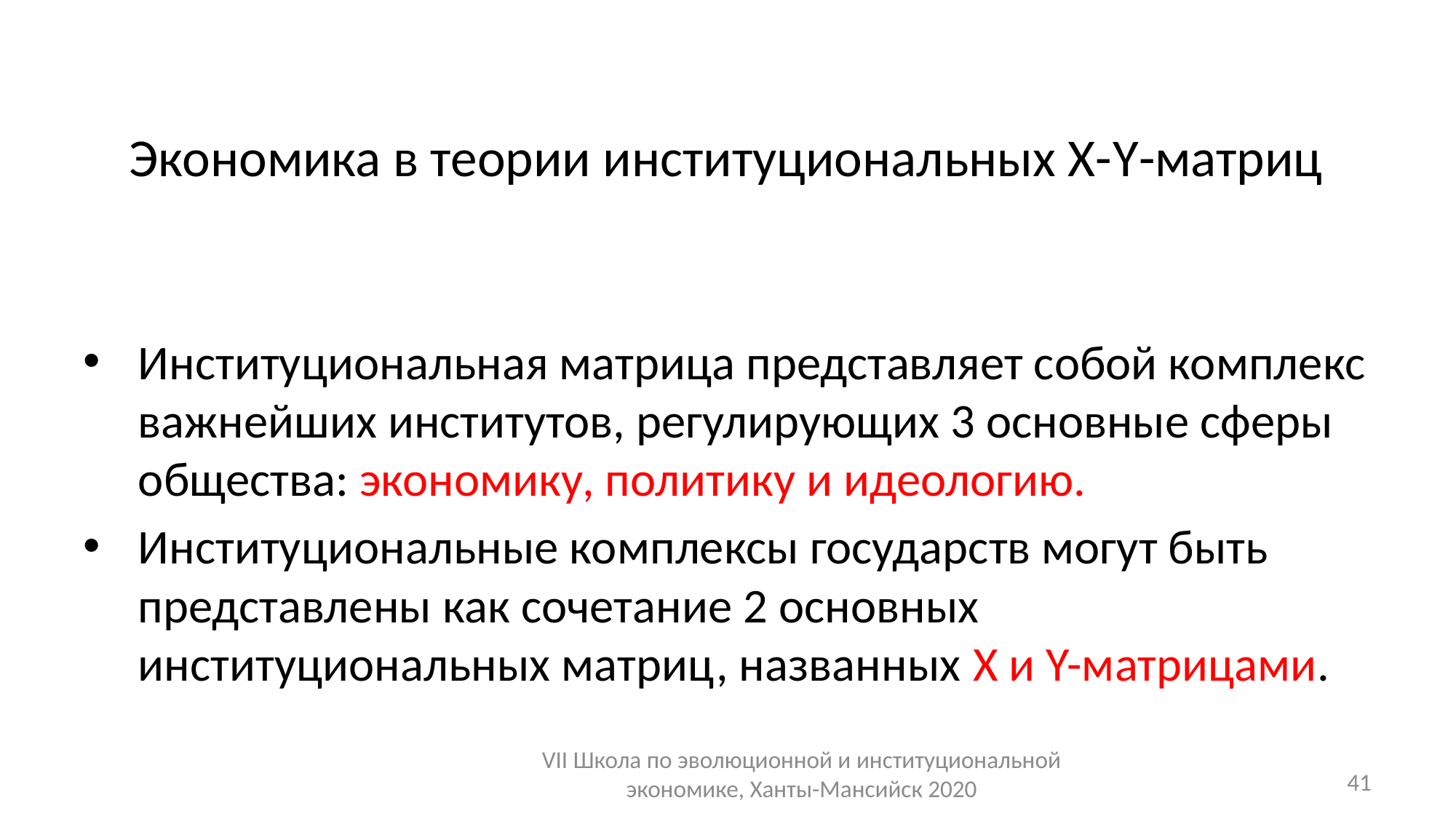

# Экономика в теории институциональных Х-Y-матриц
Институциональная матрица представляет собой комплекс важнейших институтов, регулирующих 3 основные сферы общества: экономику, политику и идеологию.
Институциональные комплексы государств могут быть представлены как сочетание 2 основных институциональных матриц, названных Х и Y-матрицами.

VII Школа по эволюционной и институциональной экономике, Ханты-Мансийск 2020
41